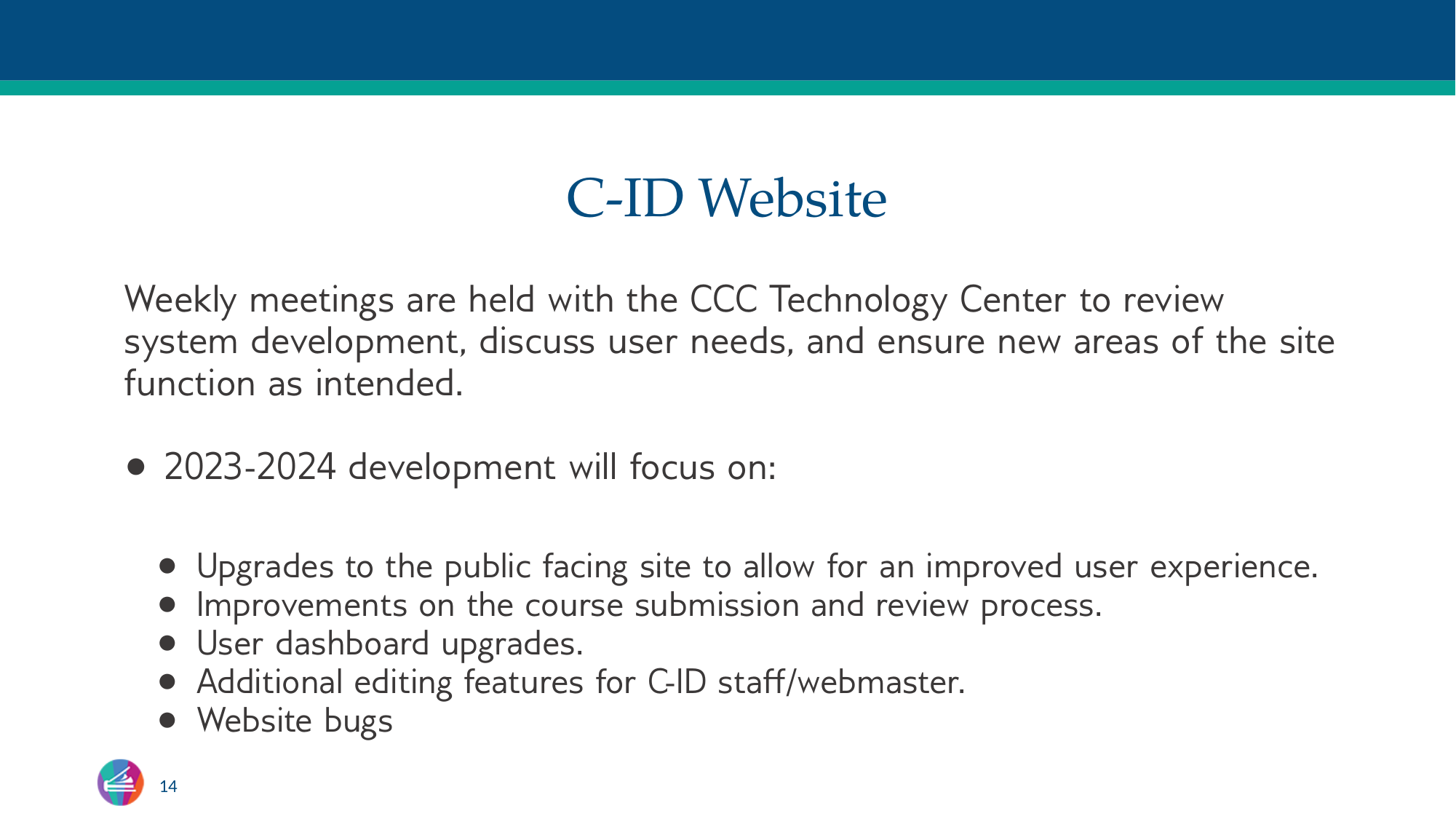

# C-ID Website
Weekly meetings are held with the CCC Technology Center to review system development, discuss user needs, and ensure new areas of the site function as intended.

2023-2024 development will focus on:

Upgrades to the public facing site to allow for an improved user experience.
Improvements on the course submission and review process.
User dashboard upgrades.
Additional editing features for C-ID staff/webmaster.
Website bugs
14